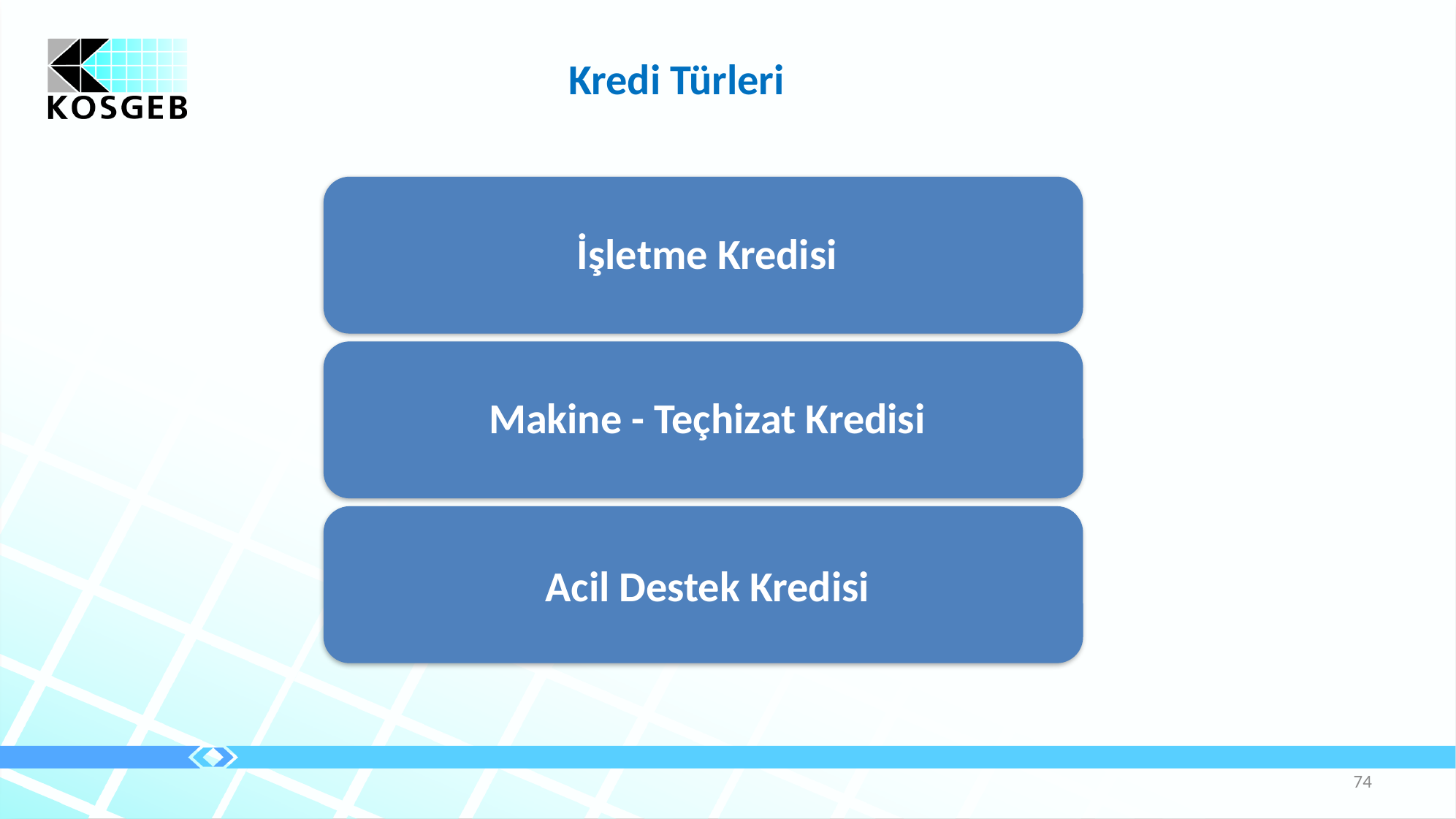

Kredi Türleri
İşletme Kredisi
Makine - Teçhizat Kredisi
Acil Destek Kredisi
74